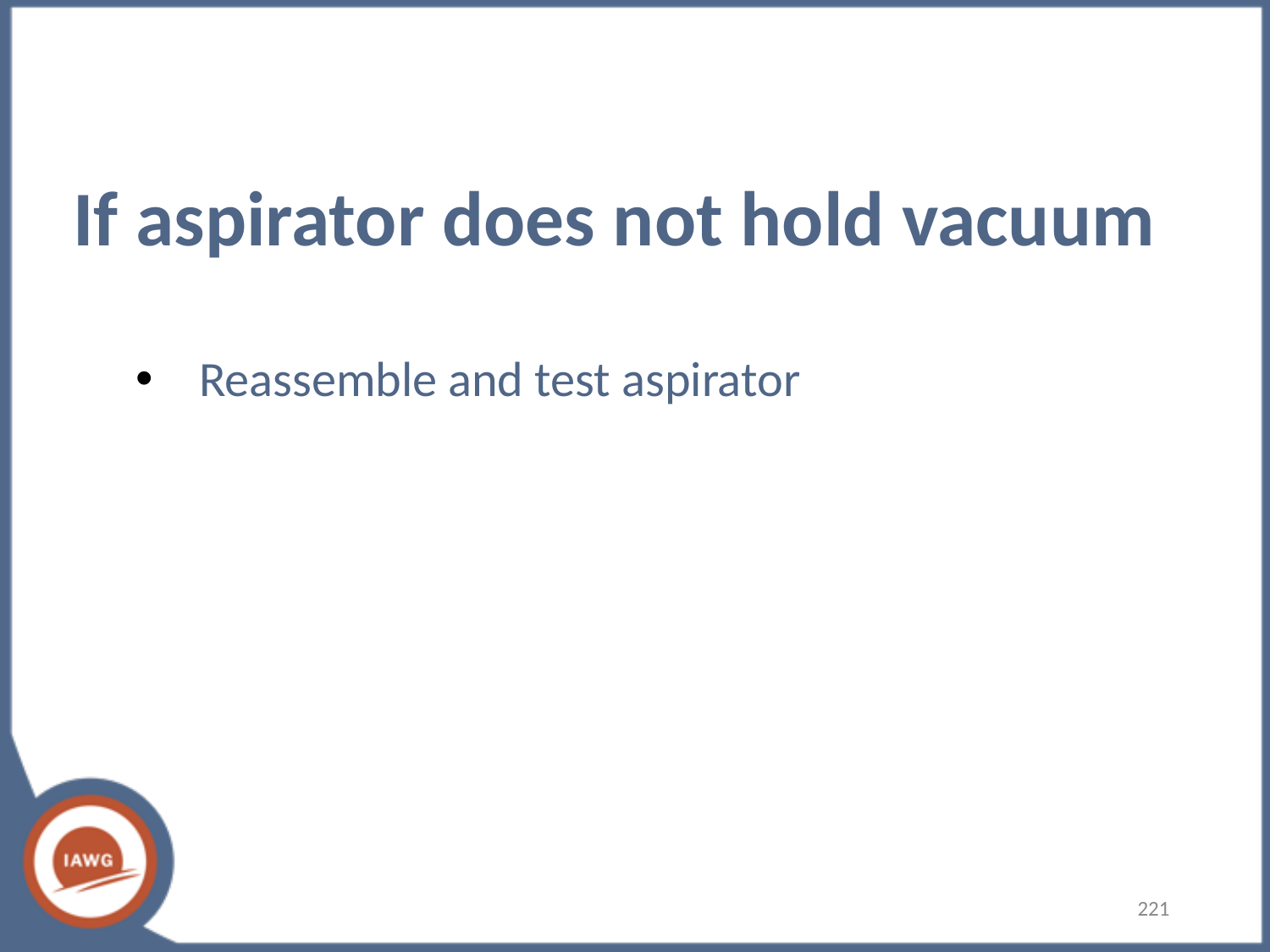

# If aspirator does not hold vacuum
Reassemble and test aspirator
221